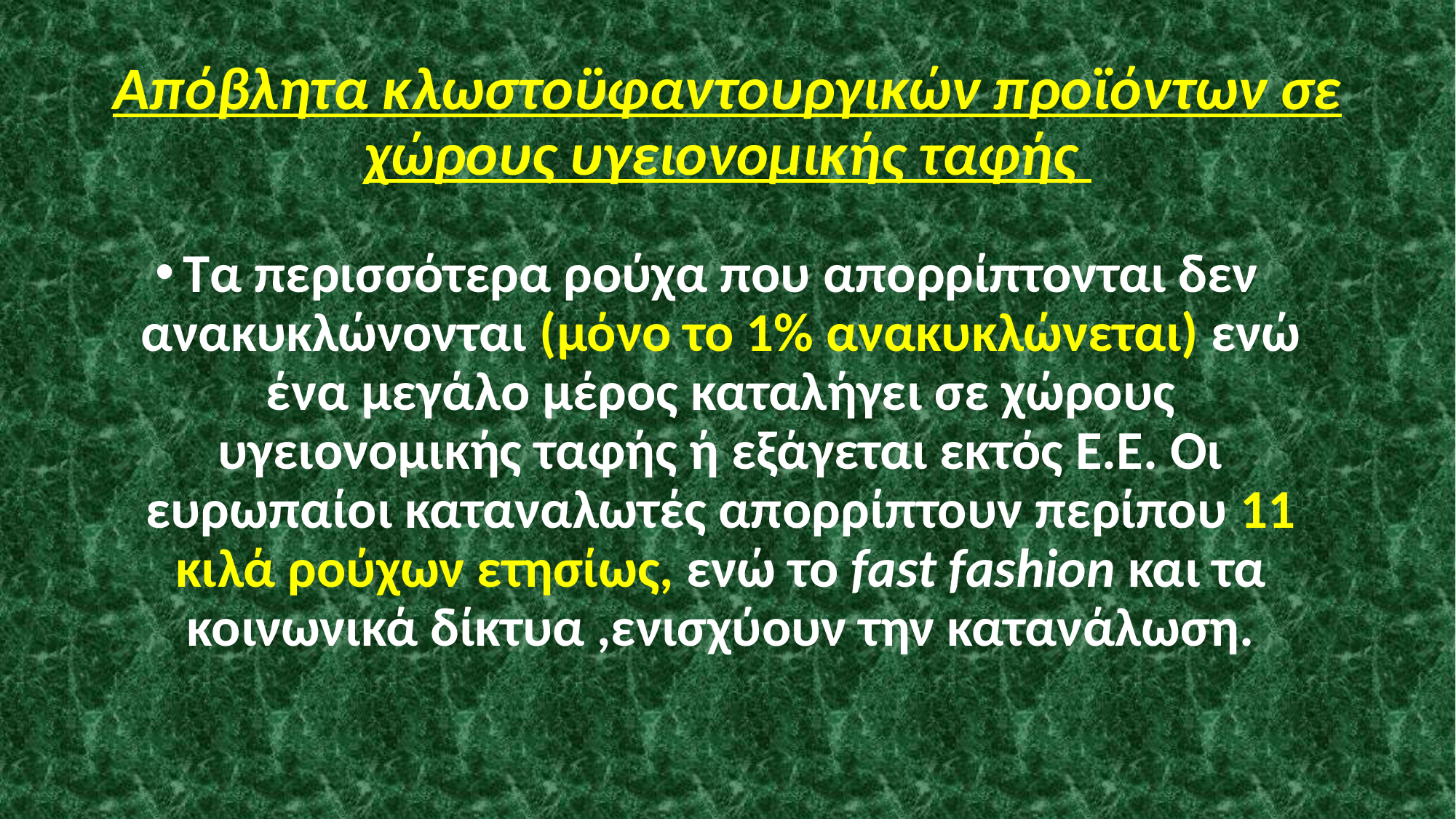

# Απόβλητα κλωστοϋφαντουργικών προϊόντων σε χώρους υγειονομικής ταφής
Τα περισσότερα ρούχα που απορρίπτονται δεν ανακυκλώνονται (μόνο το 1% ανακυκλώνεται) ενώ ένα μεγάλο μέρος καταλήγει σε χώρους υγειονομικής ταφής ή εξάγεται εκτός Ε.Ε. Οι ευρωπαίοι καταναλωτές απορρίπτουν περίπου 11 κιλά ρούχων ετησίως, ενώ το fast fashion και τα κοινωνικά δίκτυα ,ενισχύουν την κατανάλωση.